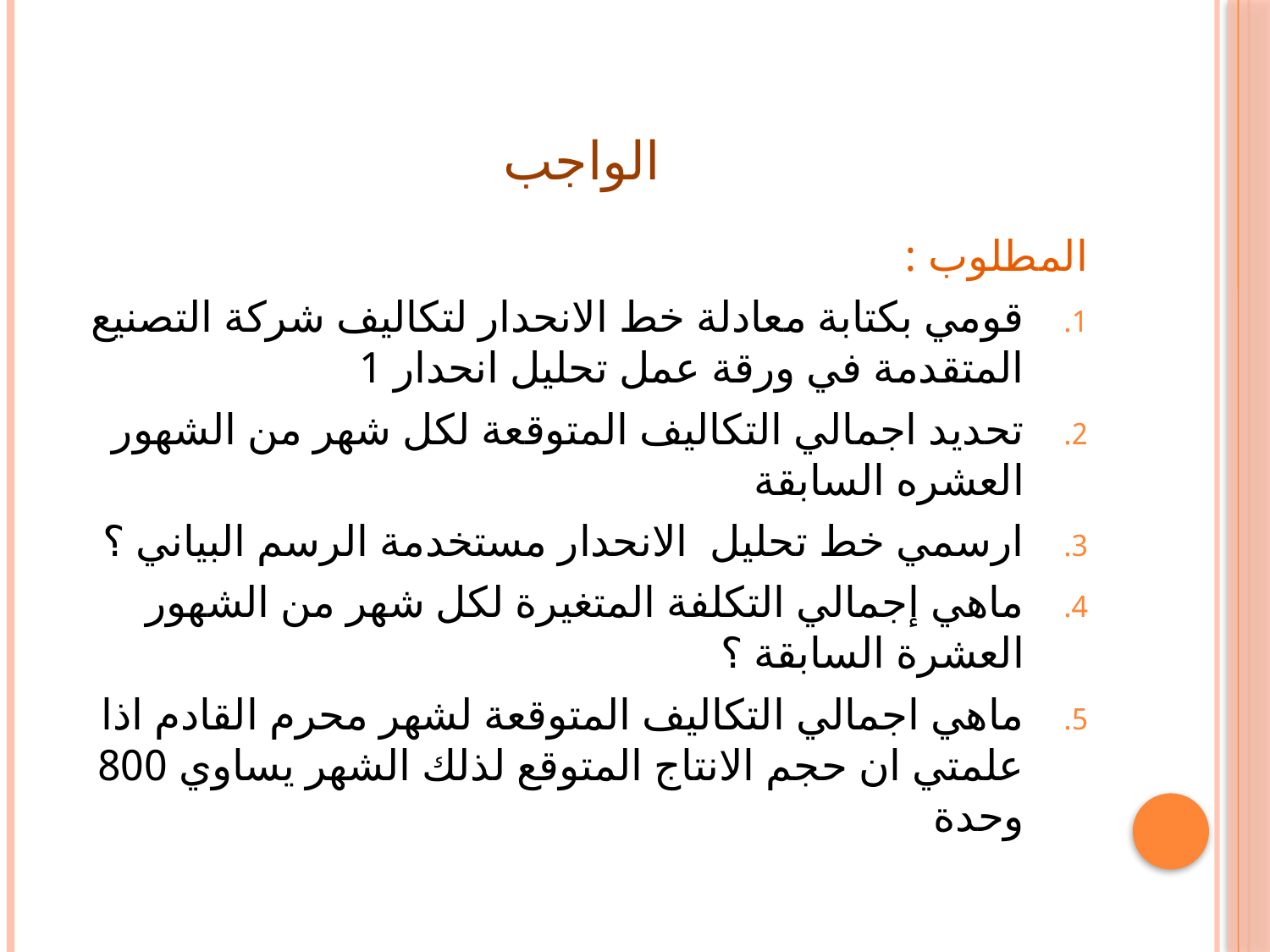

# الواجب
المطلوب :
قومي بكتابة معادلة خط الانحدار لتكاليف شركة التصنيع المتقدمة في ورقة عمل تحليل انحدار 1
تحديد اجمالي التكاليف المتوقعة لكل شهر من الشهور العشره السابقة
ارسمي خط تحليل  الانحدار مستخدمة الرسم البياني ؟
ماهي إجمالي التكلفة المتغيرة لكل شهر من الشهور العشرة السابقة ؟
ماهي اجمالي التكاليف المتوقعة لشهر محرم القادم اذا علمتي ان حجم الانتاج المتوقع لذلك الشهر يساوي 800 وحدة